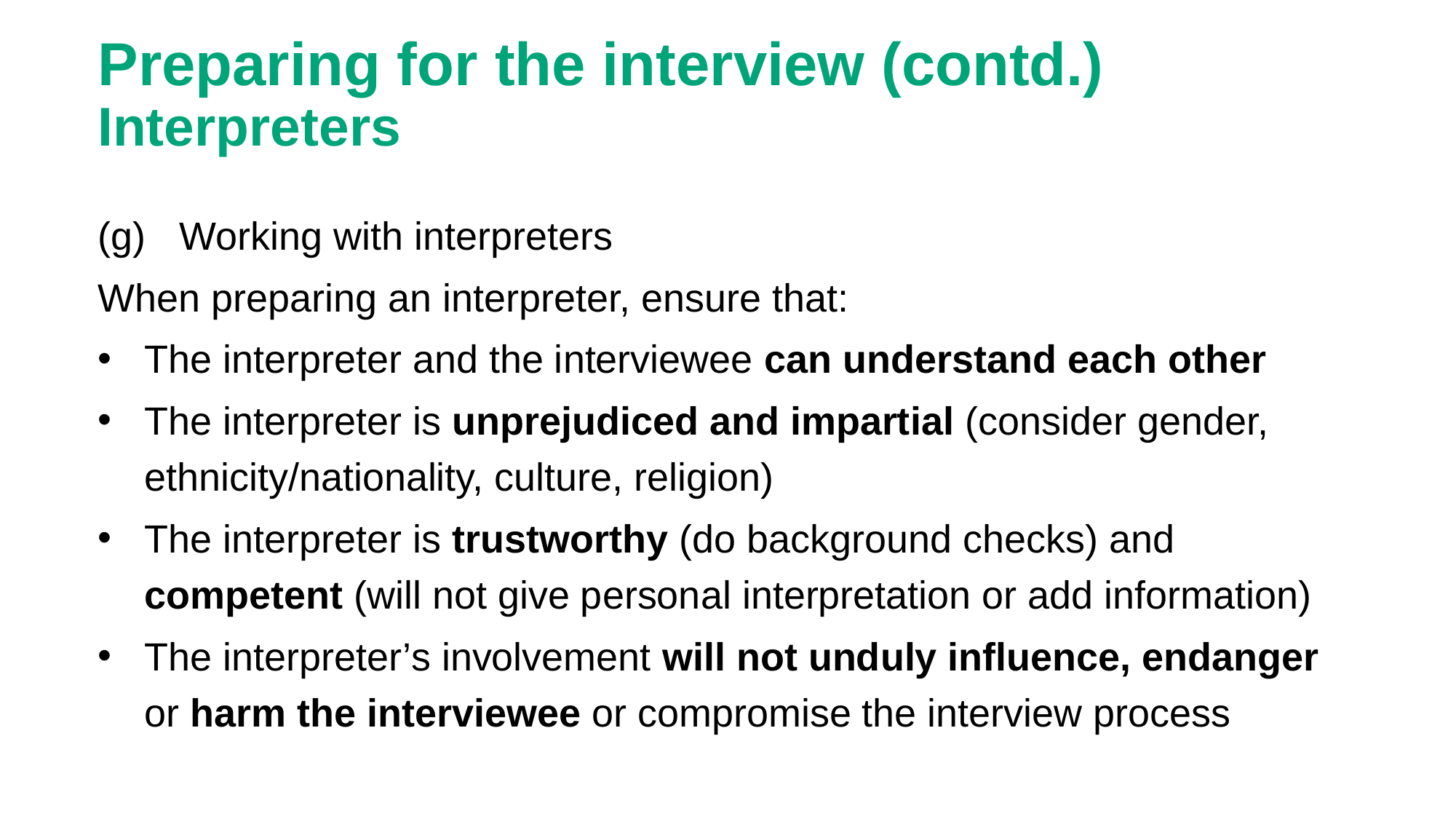

# Preparing for the interview (contd.) Interpreters
(g) 	Working with interpreters
When preparing an interpreter, ensure that:
The interpreter and the interviewee can understand each other
The interpreter is unprejudiced and impartial (consider gender, ethnicity/nationality, culture, religion)
The interpreter is trustworthy (do background checks) and competent (will not give personal interpretation or add information)
The interpreter’s involvement will not unduly influence, endanger or harm the interviewee or compromise the interview process